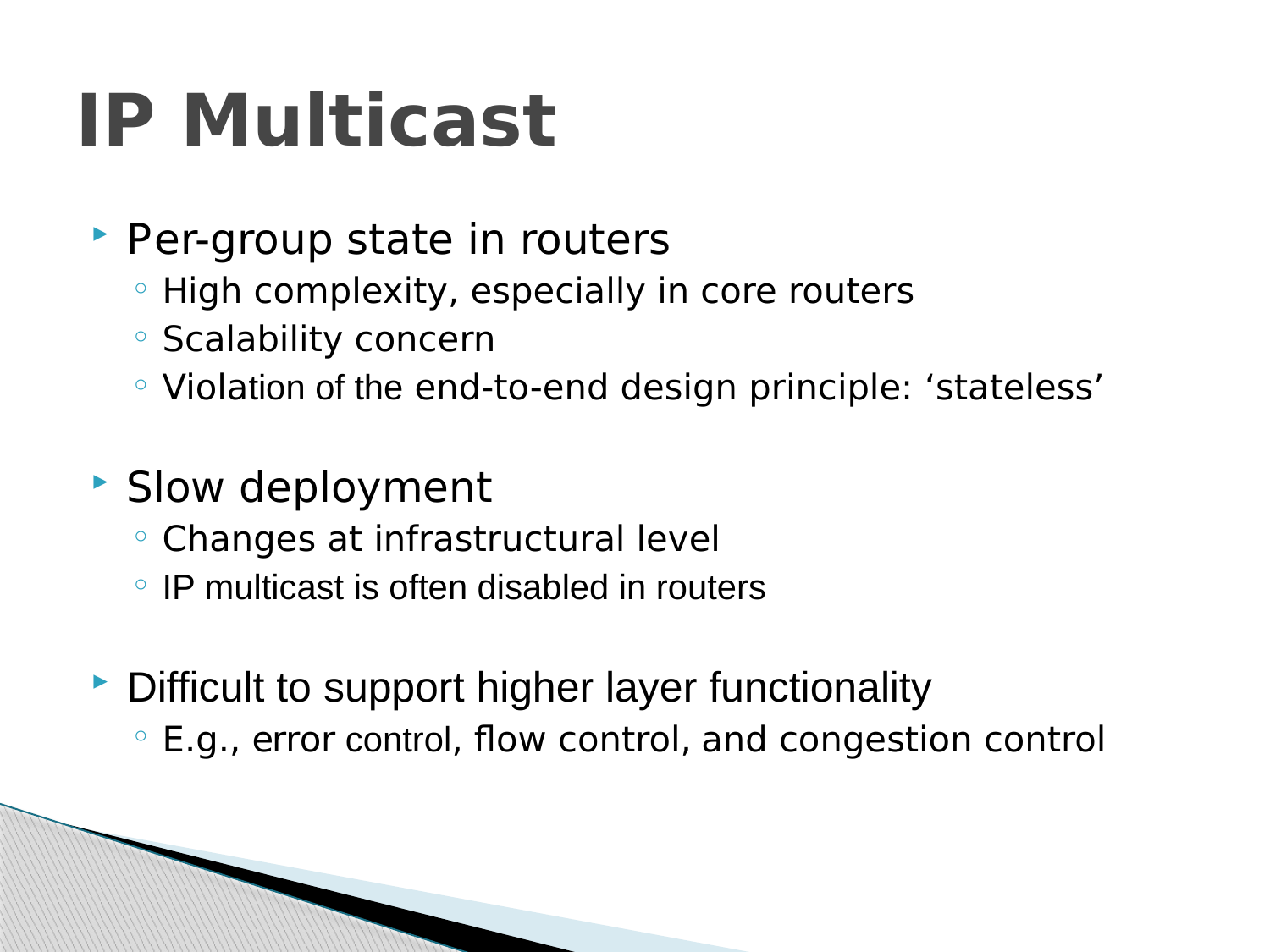

# IP Multicast
Per-group state in routers
High complexity, especially in core routers
Scalability concern
Violation of the end-to-end design principle: ‘stateless’

Slow deployment
Changes at infrastructural level
IP multicast is often disabled in routers

Difficult to support higher layer functionality
E.g., error control, flow control, and congestion control